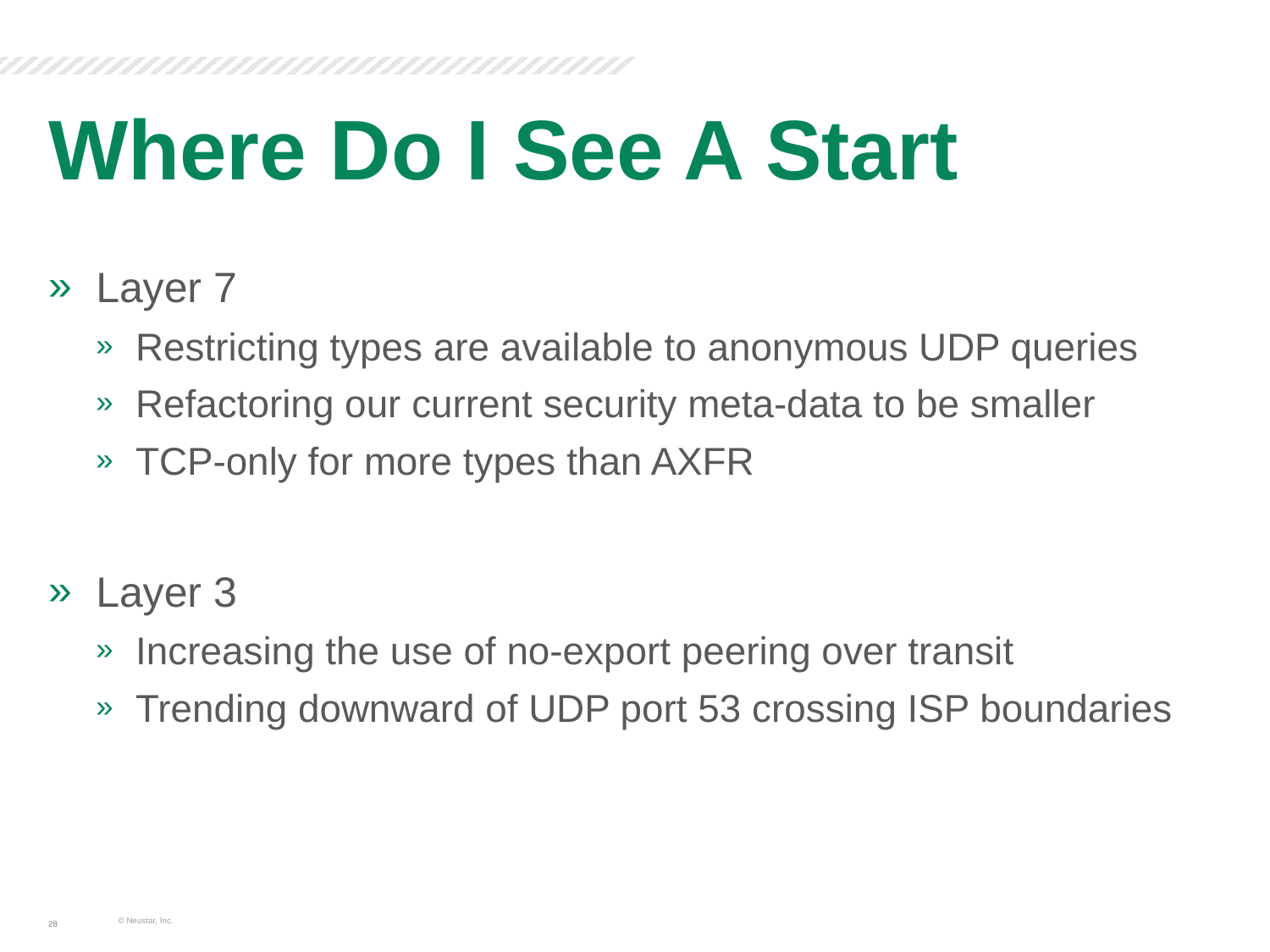

# Where Do I See A Start
Layer 7
Restricting types are available to anonymous UDP queries
Refactoring our current security meta-data to be smaller
TCP-only for more types than AXFR

Layer 3
Increasing the use of no-export peering over transit
Trending downward of UDP port 53 crossing ISP boundaries
© Neustar, Inc.
28